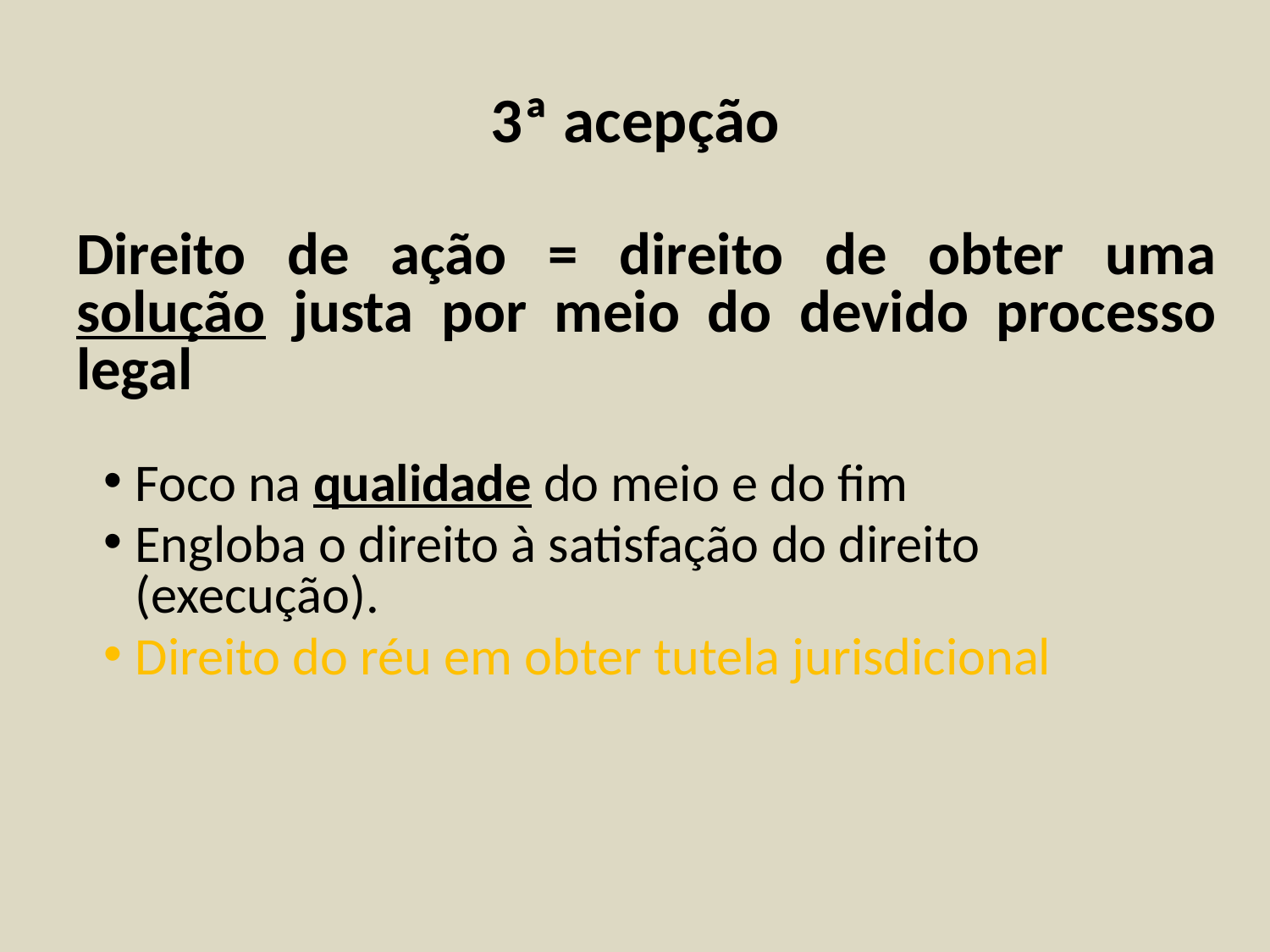

# 3ª acepção
Direito de ação = direito de obter uma solução justa por meio do devido processo legal

Foco na qualidade do meio e do fim
Engloba o direito à satisfação do direito (execução).
Direito do réu em obter tutela jurisdicional